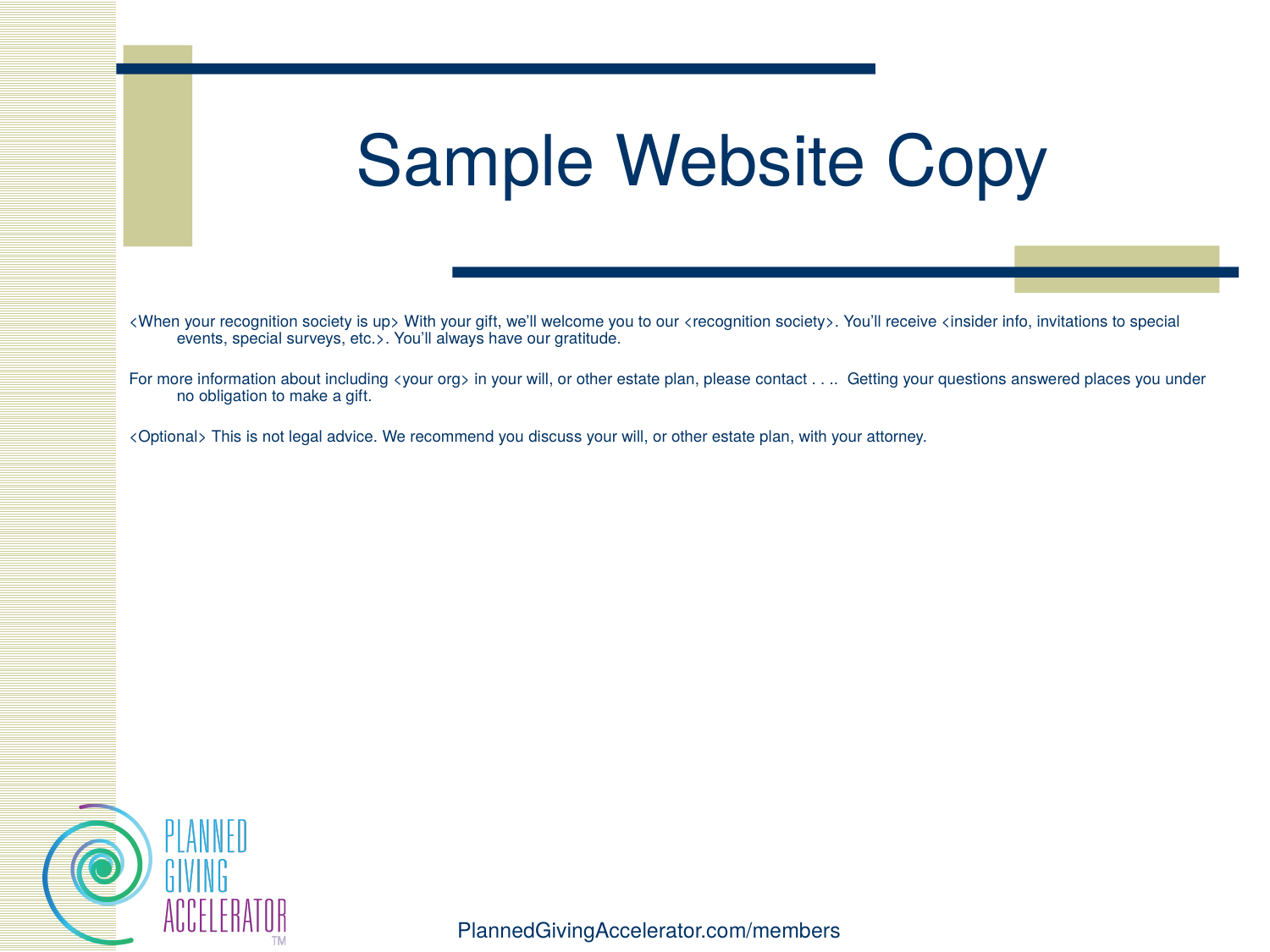

# Sample Website Copy
<When your recognition society is up> With your gift, we’ll welcome you to our <recognition society>. You’ll receive <insider info, invitations to special events, special surveys, etc.>. You’ll always have our gratitude.

For more information about including <your org> in your will, or other estate plan, please contact . . ..  Getting your questions answered places you under no obligation to make a gift.

<Optional> This is not legal advice. We recommend you discuss your will, or other estate plan, with your attorney.

PlannedGivingAccelerator.com/members